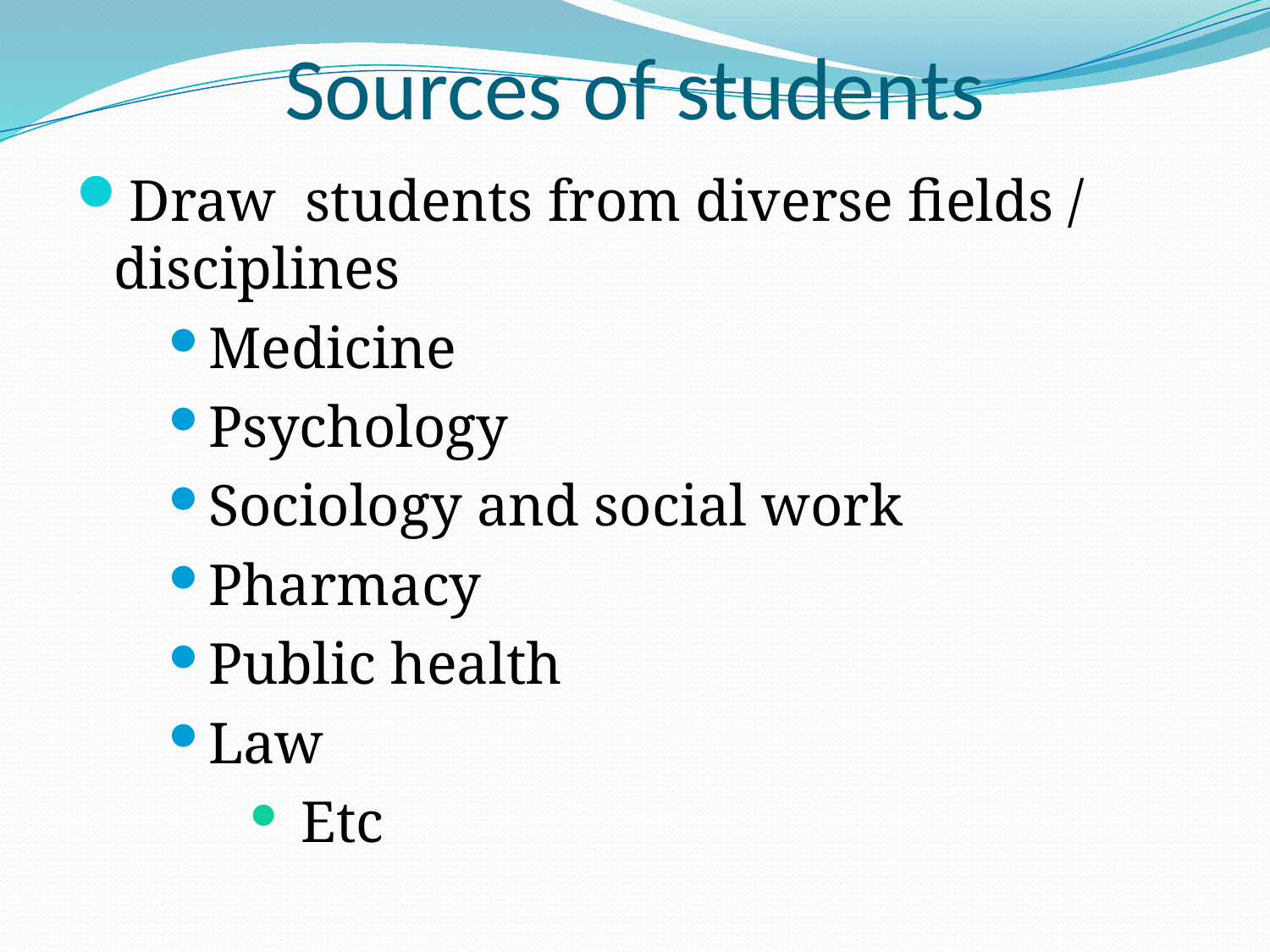

# Sources of students
Draw  students from diverse fields / disciplines
Medicine
Psychology
Sociology and social work
Pharmacy
Public health
Law
 Etc